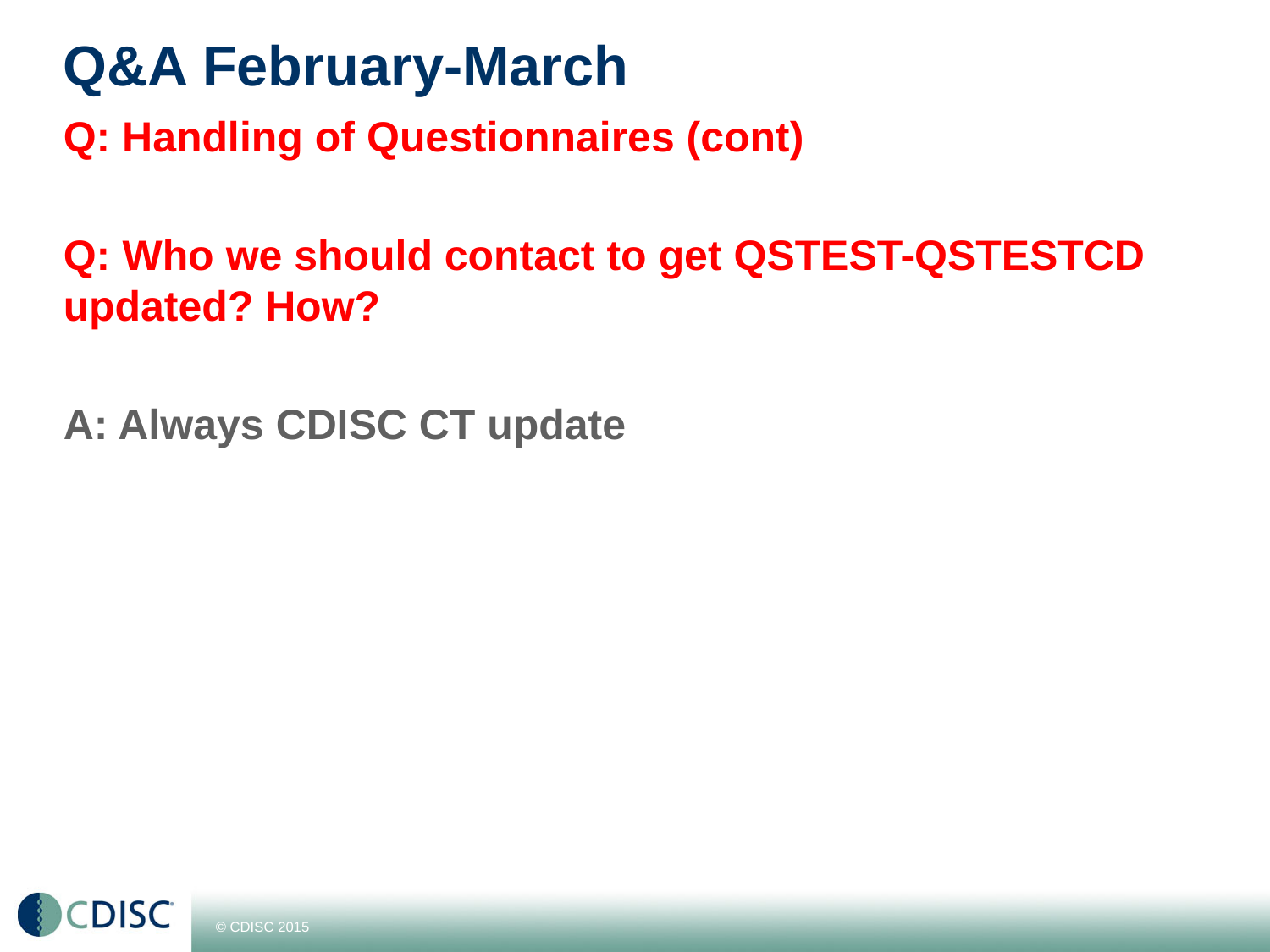

# Q&A February-March
Q: Handling of Questionnaires (cont)

Q: Who we should contact to get QSTEST-QSTESTCD updated? How?

A: Always CDISC CT update